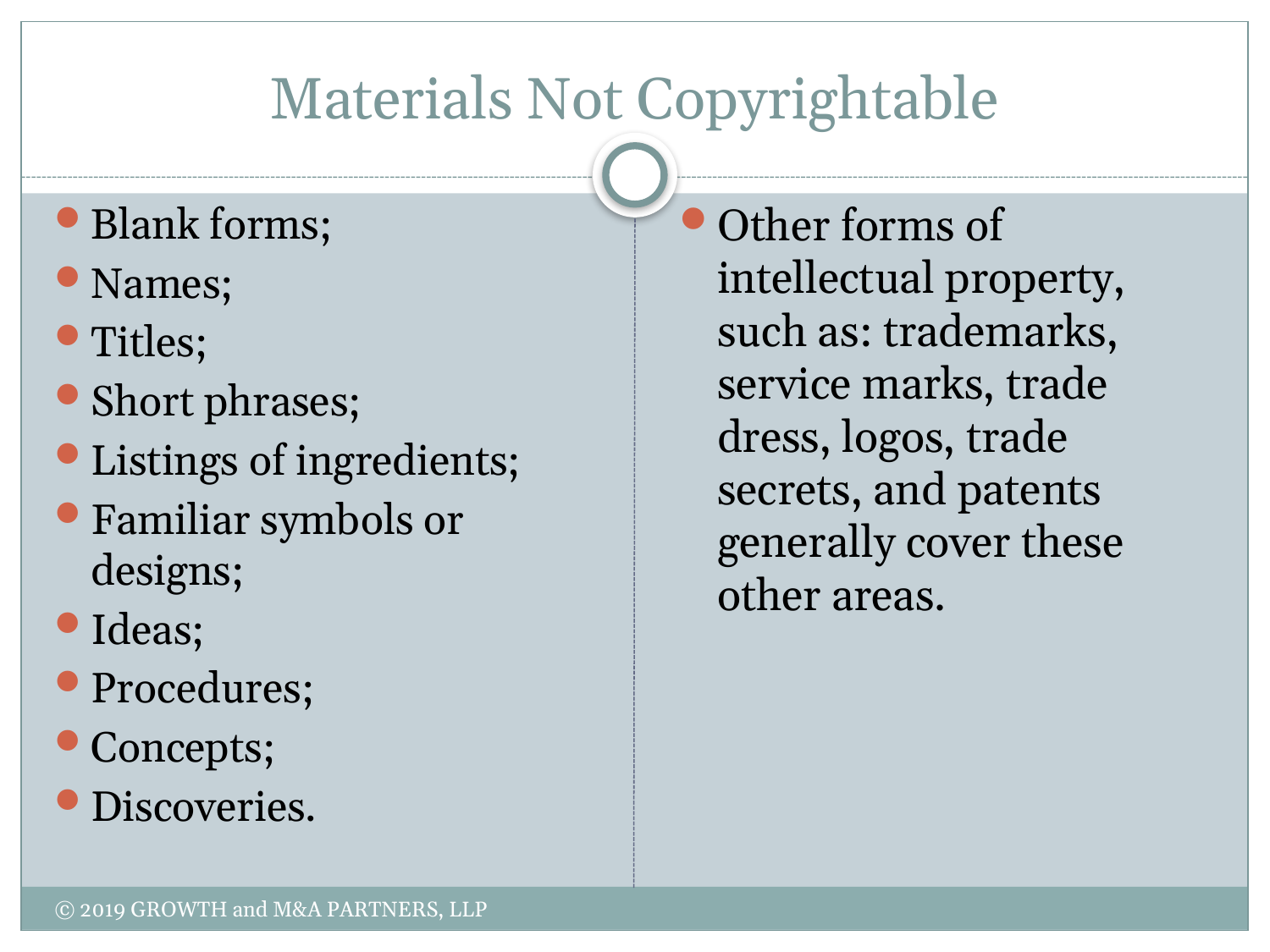

# Materials Not Copyrightable
Blank forms;
Names;
Titles;
Short phrases;
Listings of ingredients;
Familiar symbols or designs;
Ideas;
Procedures;
Concepts;
Discoveries.
Other forms of intellectual property, such as: trademarks, service marks, trade dress, logos, trade secrets, and patents generally cover these other areas.
© 2019 GROWTH and M&A PARTNERS, LLP